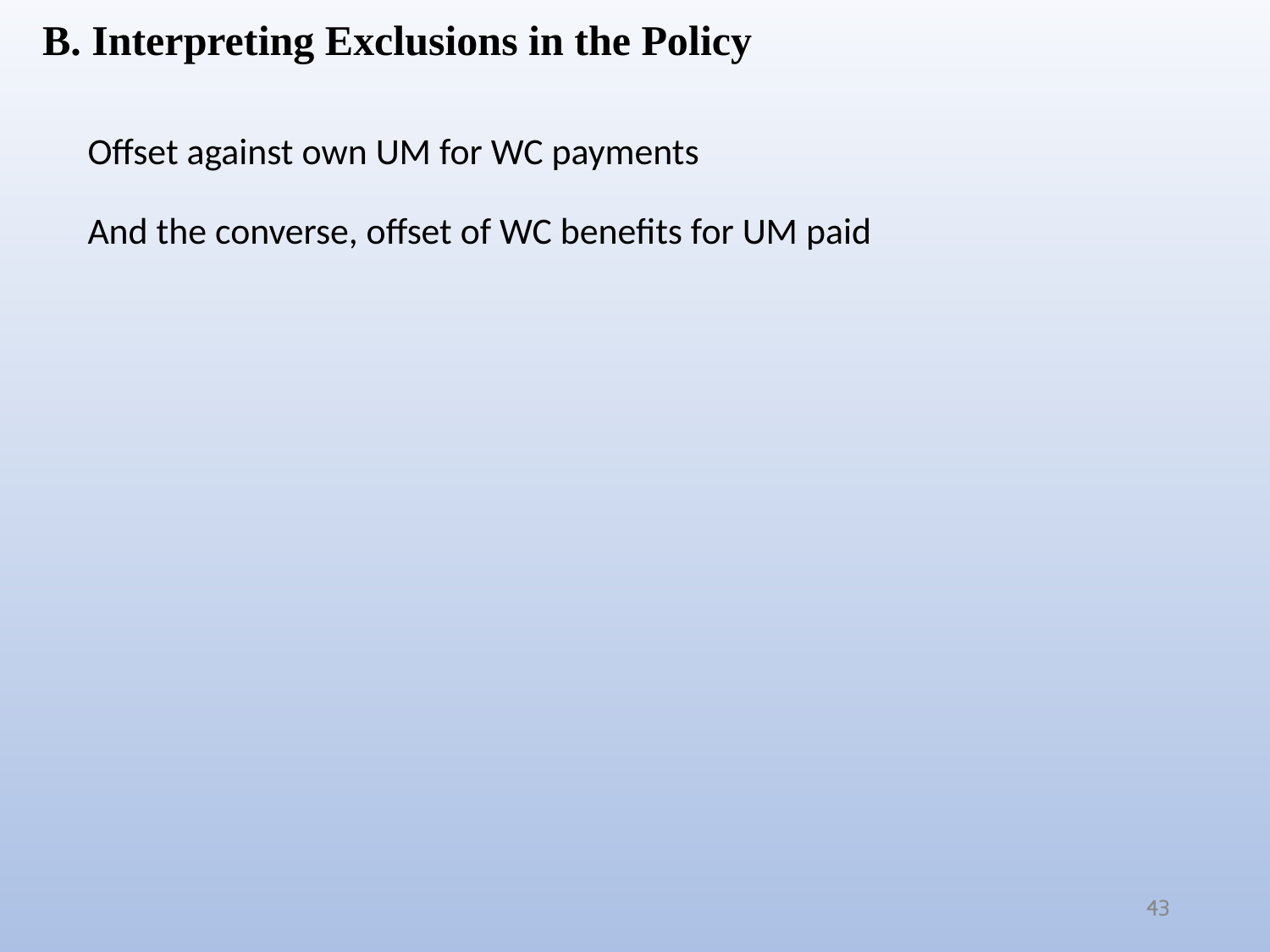

B. Interpreting Exclusions in the Policy
Offset against own UM for WC payments

And the converse, offset of WC benefits for UM paid

43